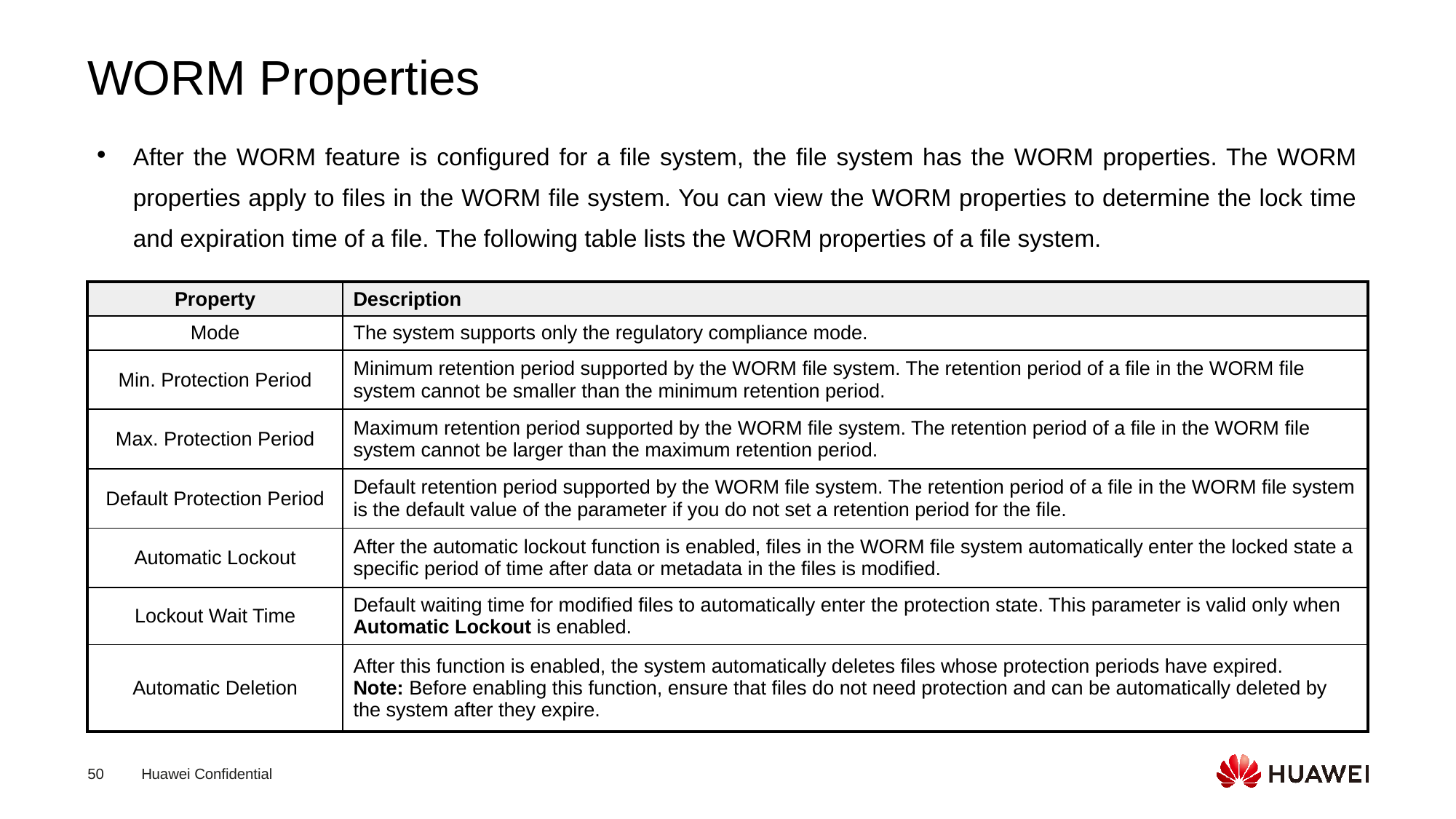

# WORM Properties
After the WORM feature is configured for a file system, the file system has the WORM properties. The WORM properties apply to files in the WORM file system. You can view the WORM properties to determine the lock time and expiration time of a file. The following table lists the WORM properties of a file system.
| Property | Description |
| --- | --- |
| Mode | The system supports only the regulatory compliance mode. |
| Min. Protection Period | Minimum retention period supported by the WORM file system. The retention period of a file in the WORM file system cannot be smaller than the minimum retention period. |
| Max. Protection Period | Maximum retention period supported by the WORM file system. The retention period of a file in the WORM file system cannot be larger than the maximum retention period. |
| Default Protection Period | Default retention period supported by the WORM file system. The retention period of a file in the WORM file system is the default value of the parameter if you do not set a retention period for the file. |
| Automatic Lockout | After the automatic lockout function is enabled, files in the WORM file system automatically enter the locked state a specific period of time after data or metadata in the files is modified. |
| Lockout Wait Time | Default waiting time for modified files to automatically enter the protection state. This parameter is valid only when Automatic Lockout is enabled. |
| Automatic Deletion | After this function is enabled, the system automatically deletes files whose protection periods have expired. Note: Before enabling this function, ensure that files do not need protection and can be automatically deleted by the system after they expire. |